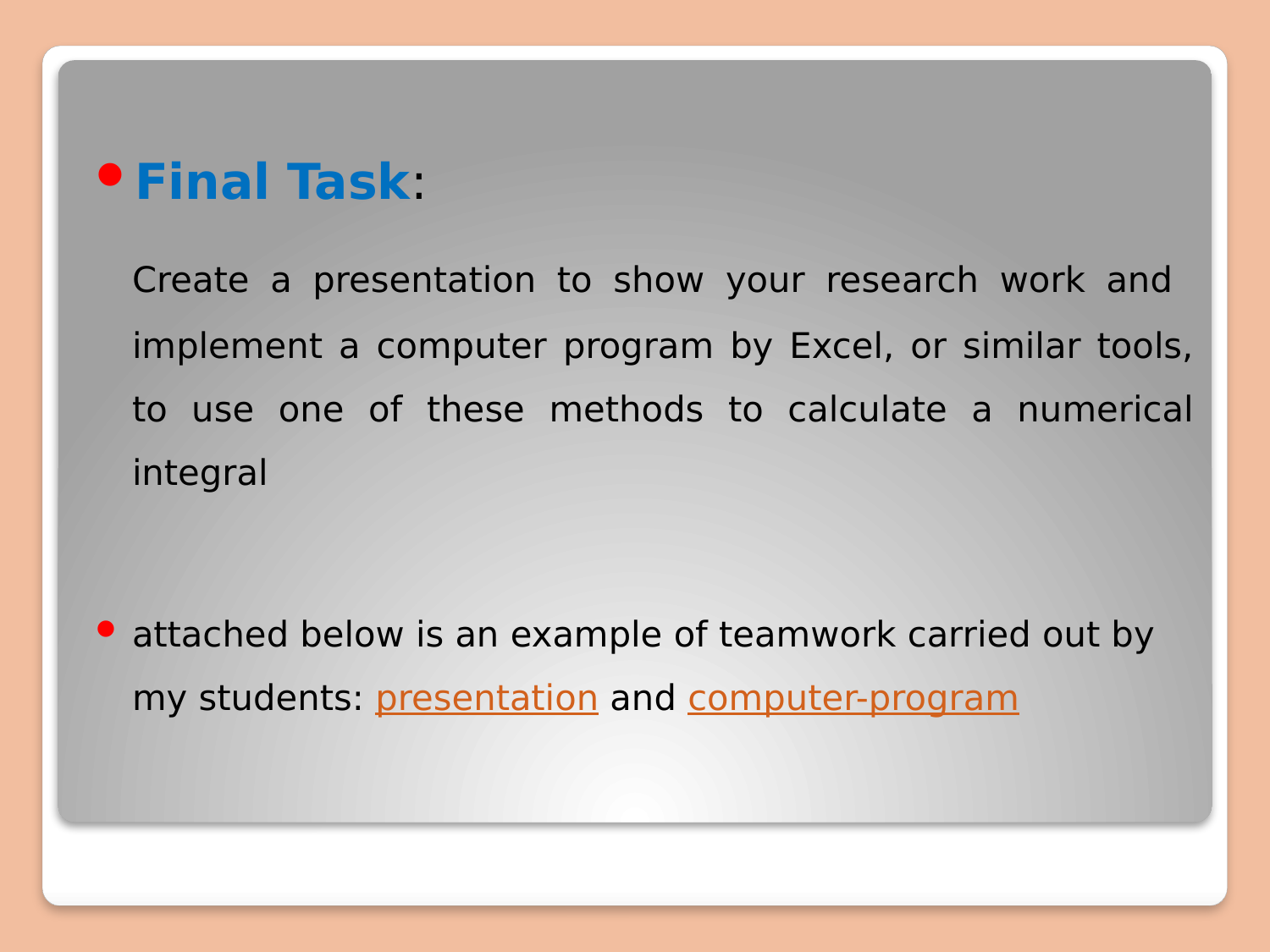

Final Task:
	Create a presentation to show your research work and  implement a computer program by Excel, or similar tools, to use one of these methods to calculate a numerical integral

attached below is an example of teamwork carried out by my students: presentation and computer-program